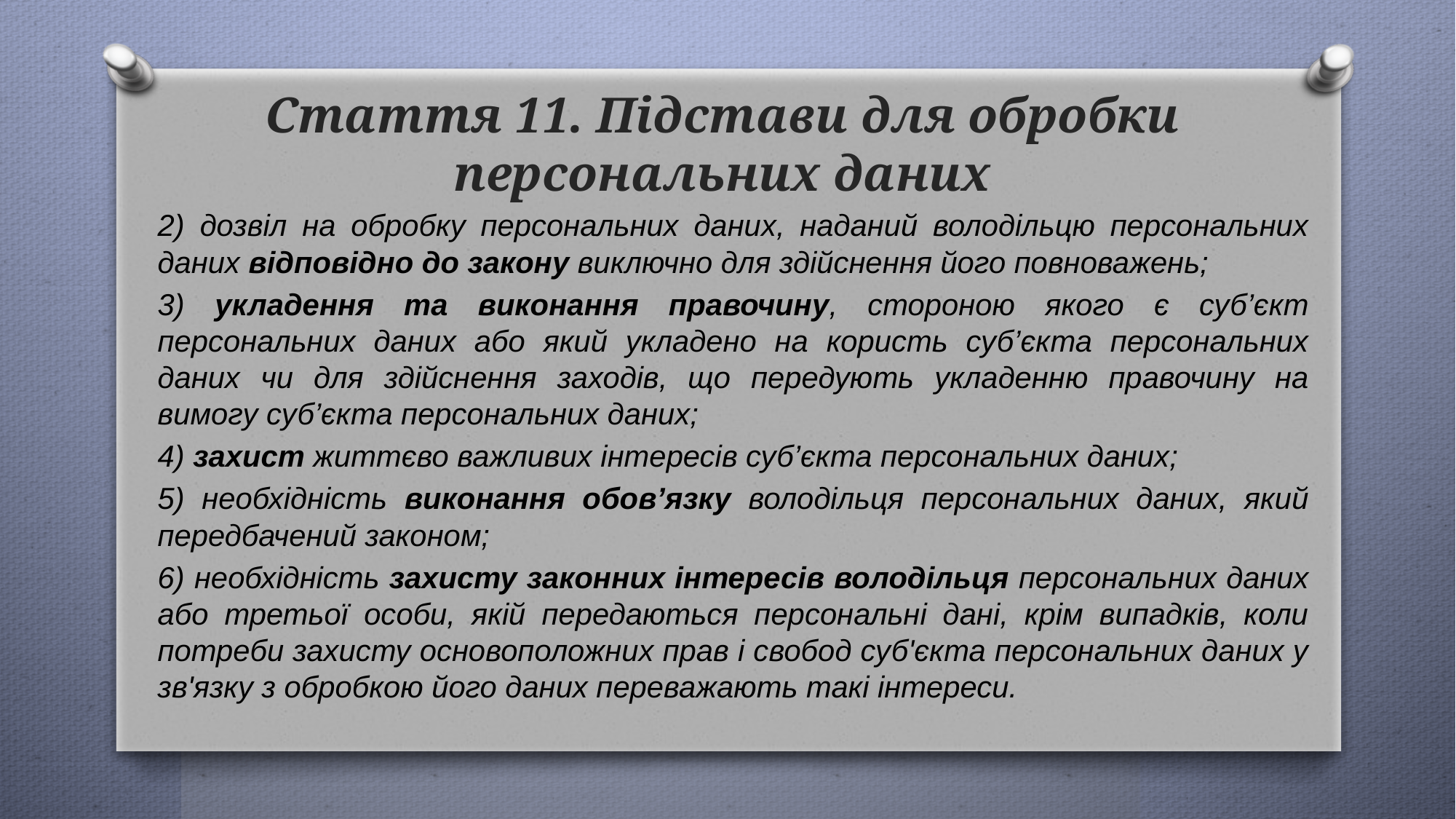

# Стаття 11. Підстави для обробки персональних даних
2) дозвіл на обробку персональних даних, наданий володільцю персональних даних відповідно до закону виключно для здійснення його повноважень;
3) укладення та виконання правочину, стороною якого є суб’єкт персональних даних або який укладено на користь суб’єкта персональних даних чи для здійснення заходів, що передують укладенню правочину на вимогу суб’єкта персональних даних;
4) захист життєво важливих інтересів суб’єкта персональних даних;
5) необхідність виконання обов’язку володільця персональних даних, який передбачений законом;
6) необхідність захисту законних інтересів володільця персональних даних або третьої особи, якій передаються персональні дані, крім випадків, коли потреби захисту основоположних прав і свобод суб'єкта персональних даних у зв'язку з обробкою його даних переважають такі інтереси.